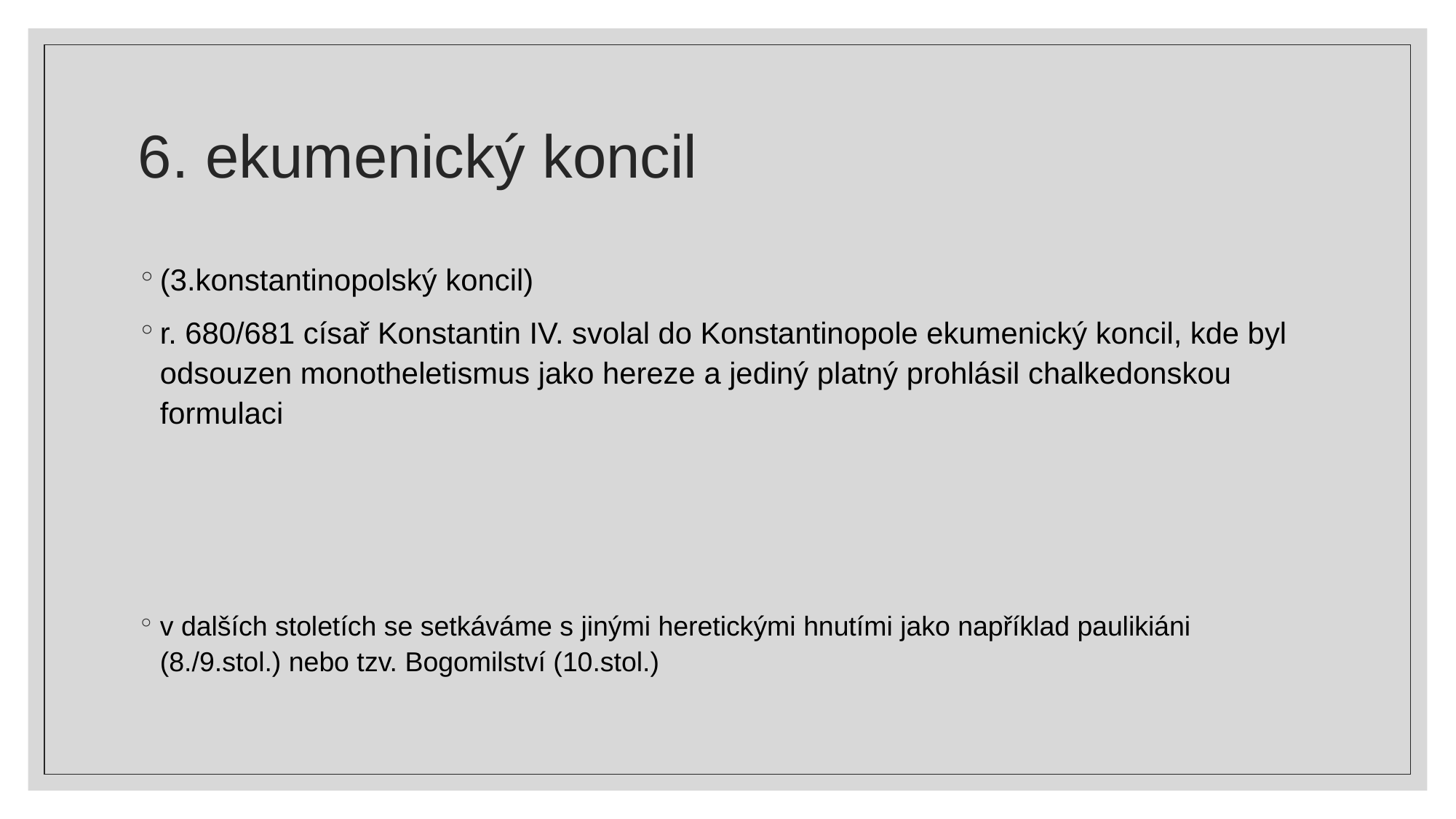

# 6. ekumenický koncil
(3.konstantinopolský koncil)
r. 680/681 císař Konstantin IV. svolal do Konstantinopole ekumenický koncil, kde byl odsouzen monotheletismus jako hereze a jediný platný prohlásil chalkedonskou formulaci

v dalších stoletích se setkáváme s jinými heretickými hnutími jako například paulikiáni (8./9.stol.) nebo tzv. Bogomilství (10.stol.)